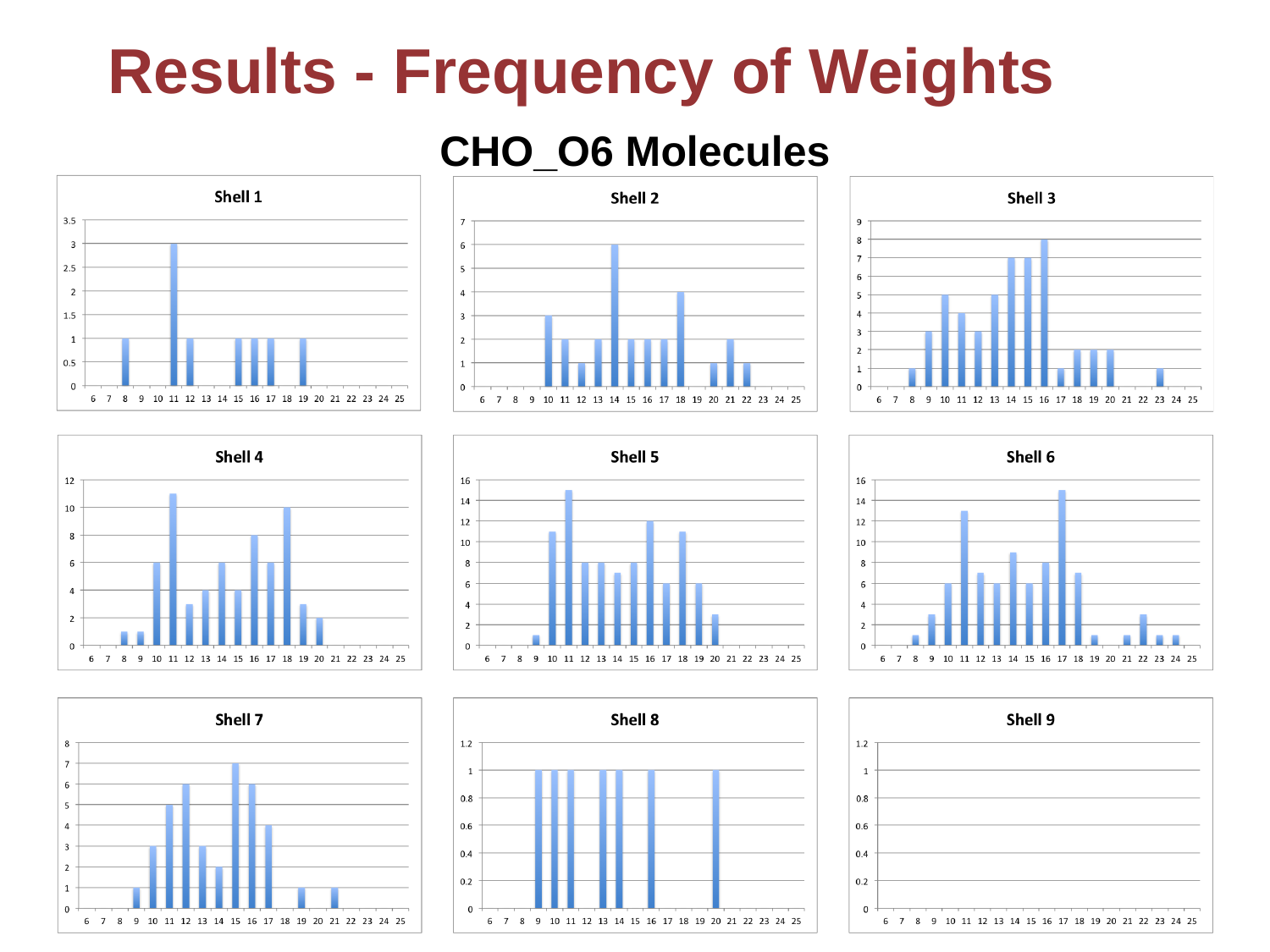

# Results - Frequency of Weights
CHO_O6 Molecules